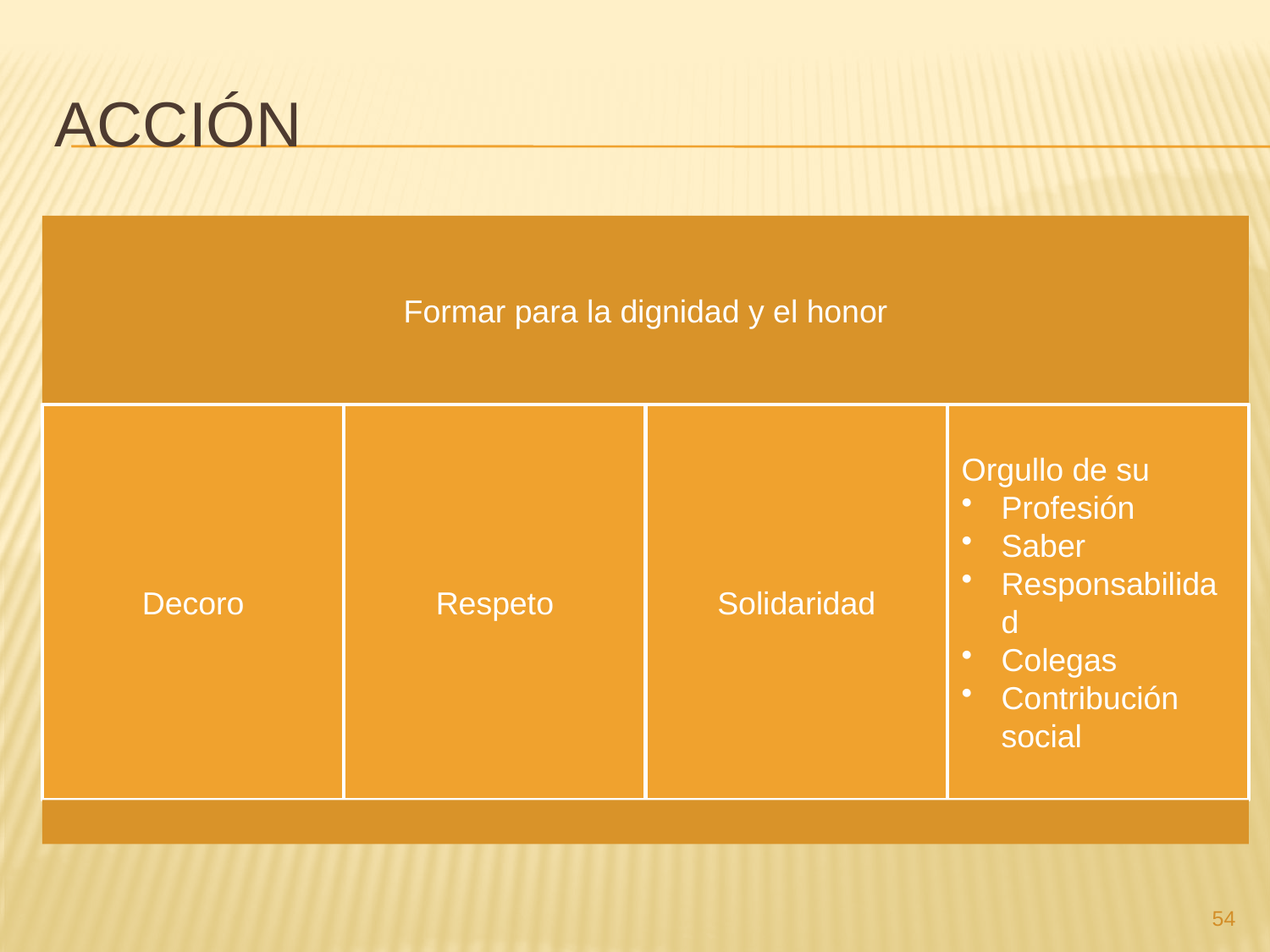

# acción
Formar para la dignidad y el honor
Decoro
Respeto
Solidaridad
Orgullo de su
Profesión
Saber
Responsabilidad
Colegas
Contribución social
54